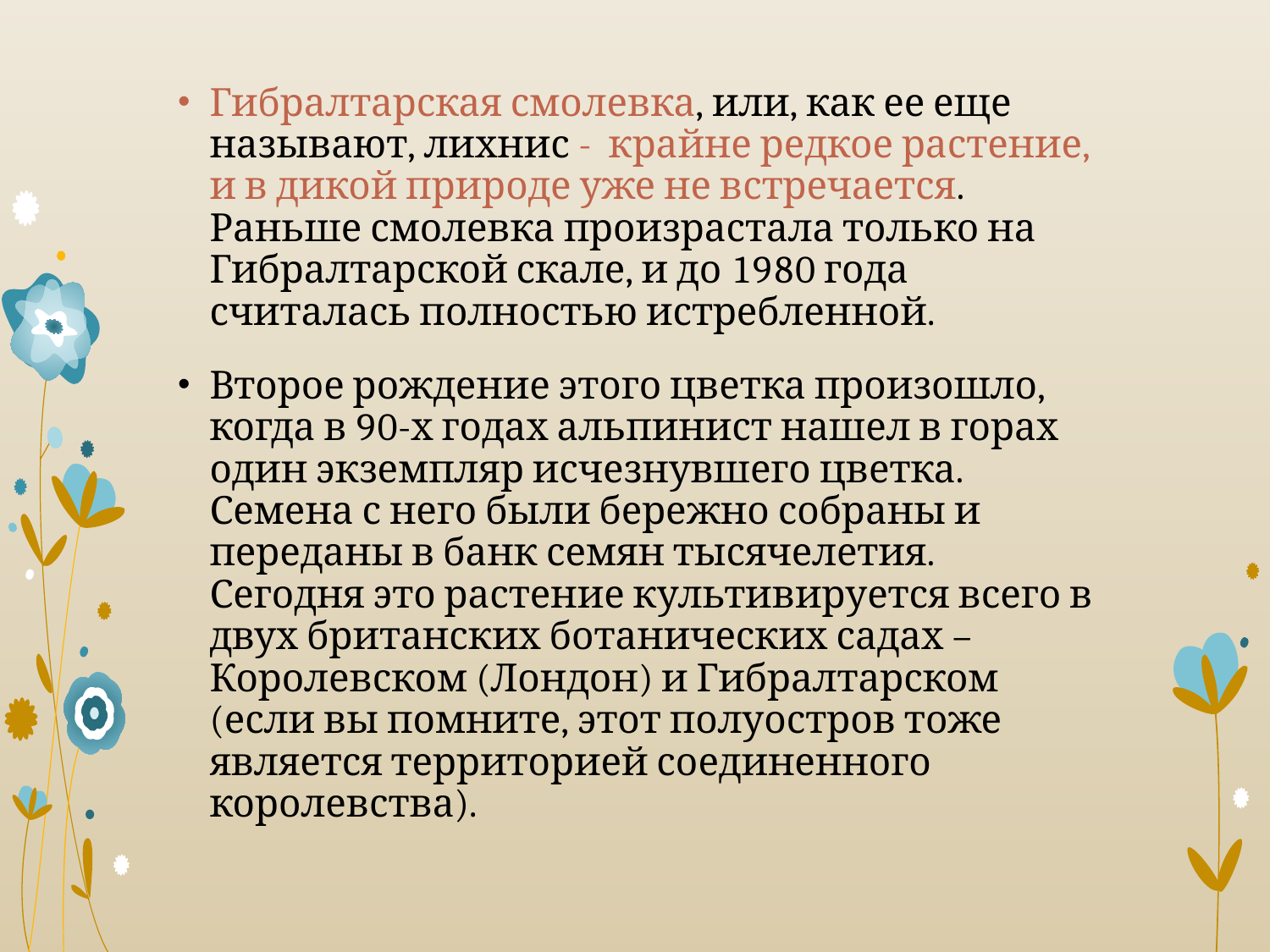

Гибралтарская смолевка, или, как ее еще называют, лихнис -  крайне редкое растение, и в дикой природе уже не встречается. Раньше смолевка произрастала только на Гибралтарской скале, и до 1980 года считалась полностью истребленной.
Второе рождение этого цветка произошло, когда в 90-х годах альпинист нашел в горах один экземпляр исчезнувшего цветка. Семена с него были бережно собраны и переданы в банк семян тысячелетия. Сегодня это растение культивируется всего в двух британских ботанических садах – Королевском (Лондон) и Гибралтарском (если вы помните, этот полуостров тоже является территорией соединенного королевства).